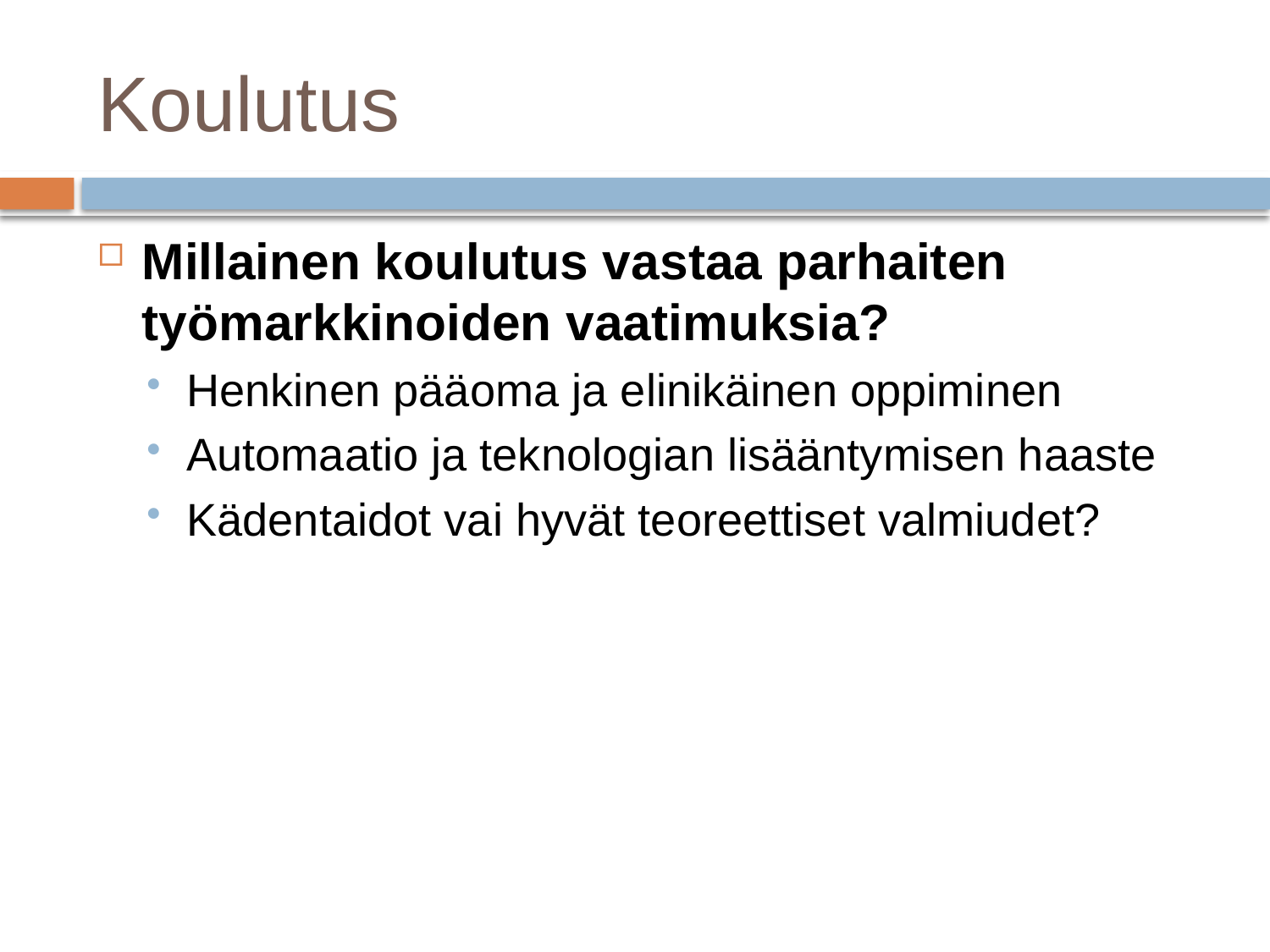

# Koulutus
Millainen koulutus vastaa parhaiten työmarkkinoiden vaatimuksia?
Henkinen pääoma ja elinikäinen oppiminen
Automaatio ja teknologian lisääntymisen haaste
Kädentaidot vai hyvät teoreettiset valmiudet?